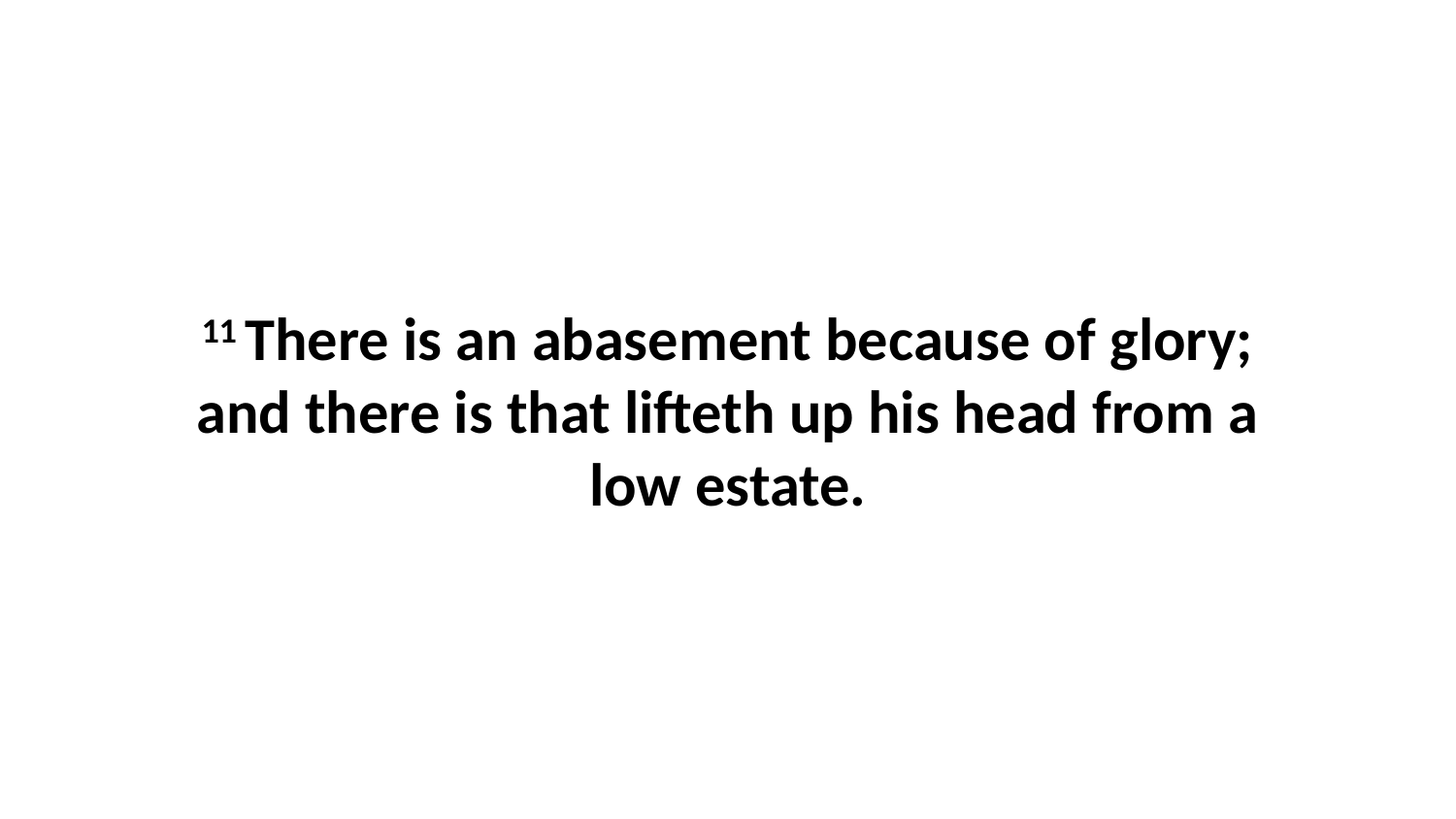

11 There is an abasement because of glory; and there is that lifteth up his head from a low estate.